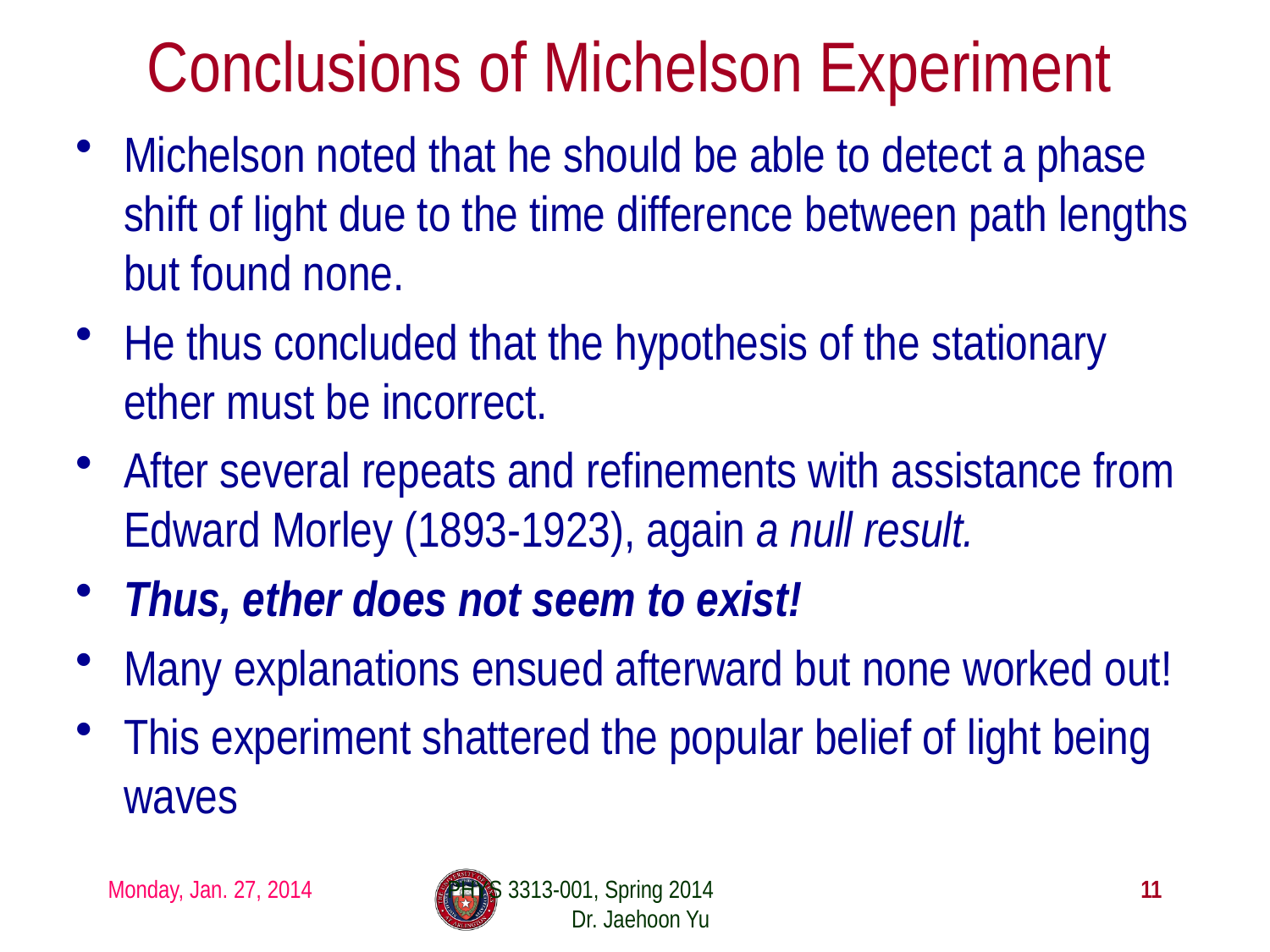

# Conclusions of Michelson Experiment
Michelson noted that he should be able to detect a phase shift of light due to the time difference between path lengths but found none.
He thus concluded that the hypothesis of the stationary ether must be incorrect.
After several repeats and refinements with assistance from Edward Morley (1893-1923), again a null result.
Thus, ether does not seem to exist!
Many explanations ensued afterward but none worked out!
This experiment shattered the popular belief of light being waves
Monday, Jan. 27, 2014
PHYS 3313-001, Spring 2014                      Dr. Jaehoon Yu
11